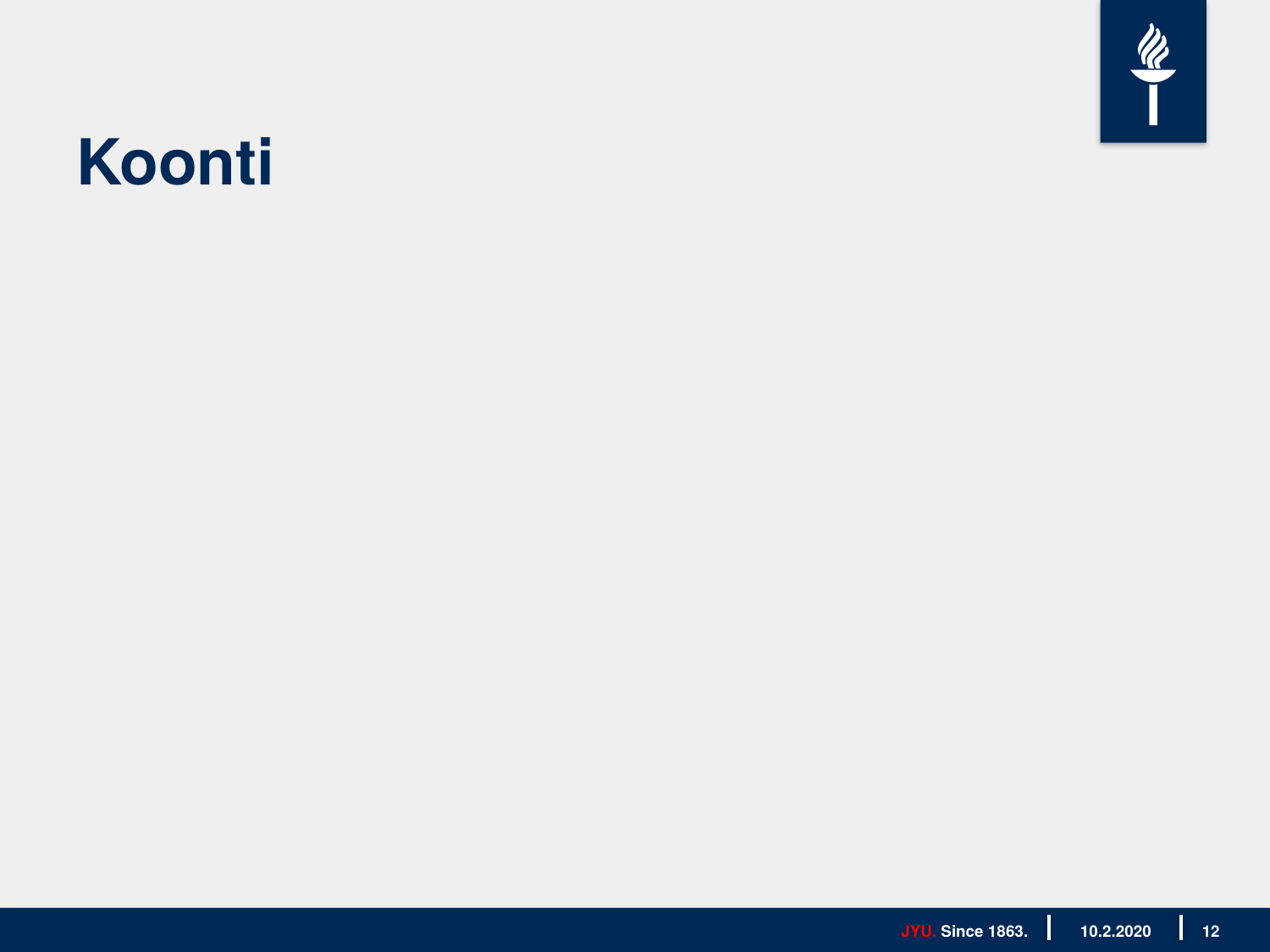

# Koonti

JYU. Since 1863.
10.2.2020
12